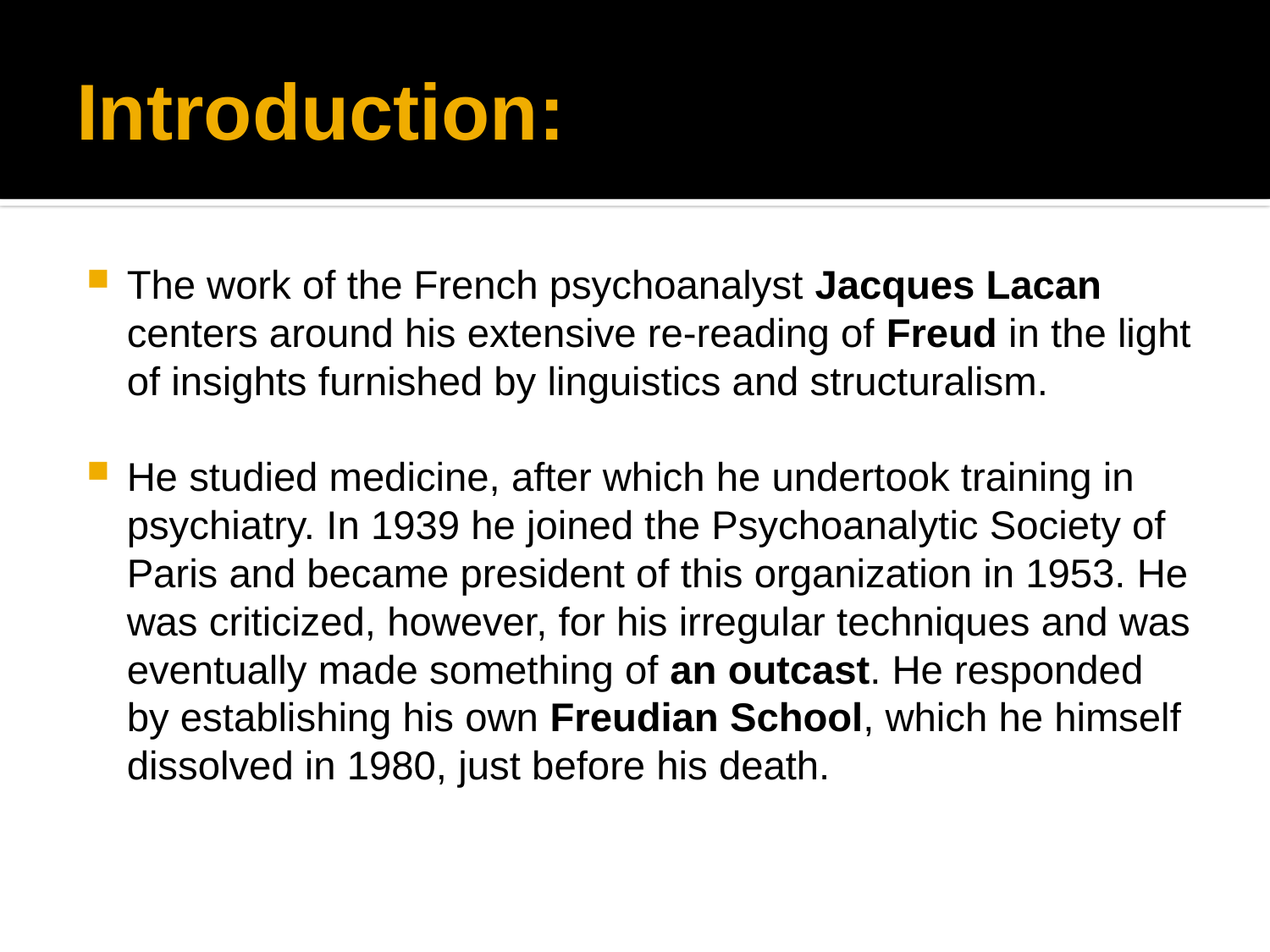

# Introduction:
The work of the French psychoanalyst Jacques Lacan centers around his extensive re-reading of Freud in the light of insights furnished by linguistics and structuralism.

He studied medicine, after which he undertook training in psychiatry. In 1939 he joined the Psychoanalytic Society of Paris and became president of this organization in 1953. He was criticized, however, for his irregular techniques and was eventually made something of an outcast. He responded by establishing his own Freudian School, which he himself dissolved in 1980, just before his death.